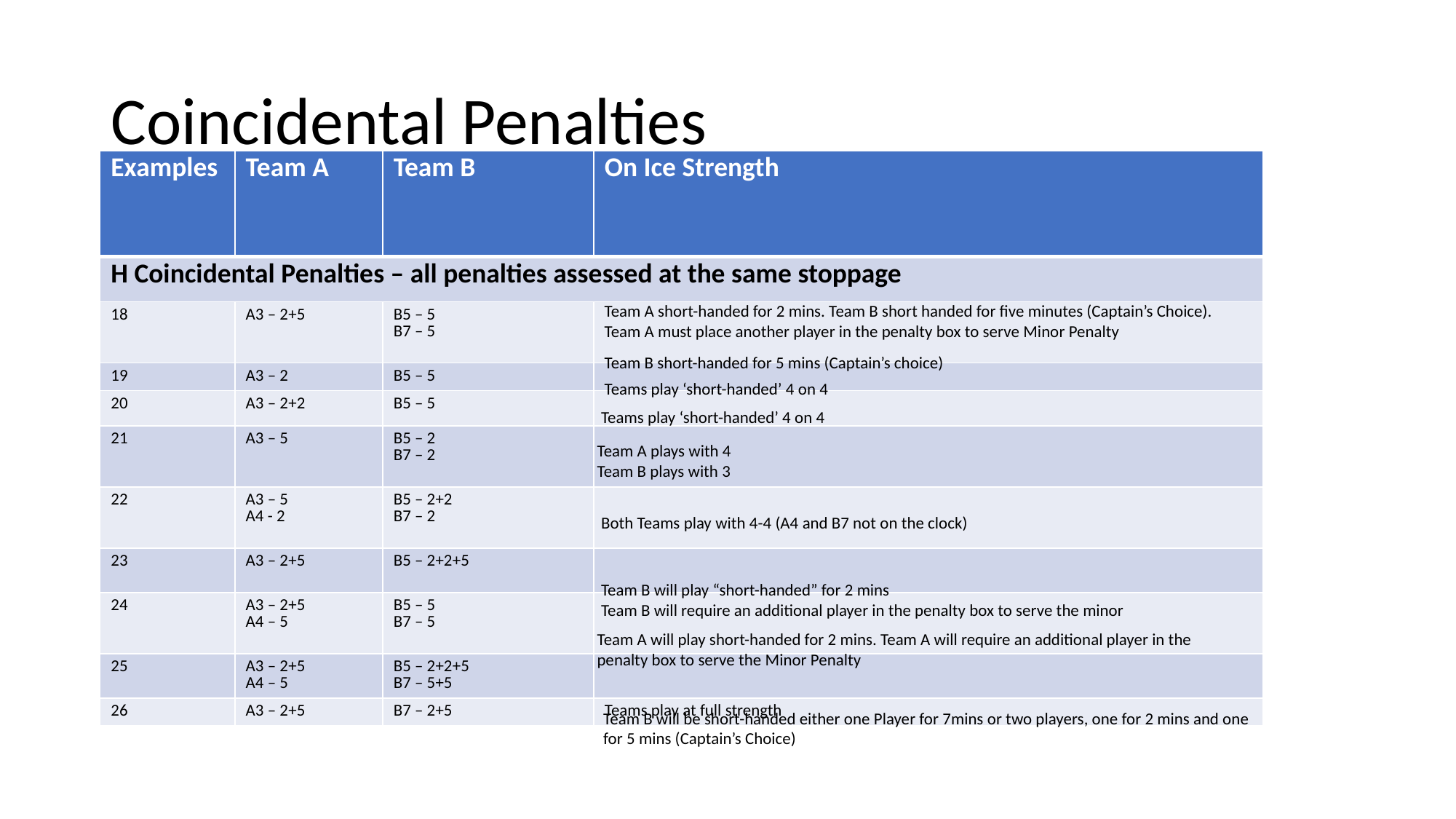

# Coincidental Penalties
| Examples | Team A | Team B | On Ice Strength |
| --- | --- | --- | --- |
| H Coincidental Penalties – all penalties assessed at the same stoppage |  |  |  |
| 18 | A3 – 2+5 | B5 – 5 B7 – 5 |  |
| 19 | A3 – 2 | B5 – 5 |  |
| 20 | A3 – 2+2 | B5 – 5 |  |
| 21 | A3 – 5 | B5 – 2 B7 – 2 |  |
| 22 | A3 – 5 A4 - 2 | B5 – 2+2 B7 – 2 |  |
| 23 | A3 – 2+5 | B5 – 2+2+5 |  |
| 24 | A3 – 2+5 A4 – 5 | B5 – 5 B7 – 5 |  |
| 25 | A3 – 2+5 A4 – 5 | B5 – 2+2+5 B7 – 5+5 |  |
| 26 | A3 – 2+5 | B7 – 2+5 | Teams play at full strength |
Team A short-handed for 2 mins. Team B short handed for five minutes (Captain’s Choice). Team A must place another player in the penalty box to serve Minor Penalty
Team B short-handed for 5 mins (Captain’s choice)
Teams play ‘short-handed’ 4 on 4
Teams play ‘short-handed’ 4 on 4
Team A plays with 4
Team B plays with 3
Both Teams play with 4-4 (A4 and B7 not on the clock)
Team B will play “short-handed” for 2 mins
Team B will require an additional player in the penalty box to serve the minor
Team A will play short-handed for 2 mins. Team A will require an additional player in the penalty box to serve the Minor Penalty
Team B will be short-handed either one Player for 7mins or two players, one for 2 mins and one for 5 mins (Captain’s Choice)